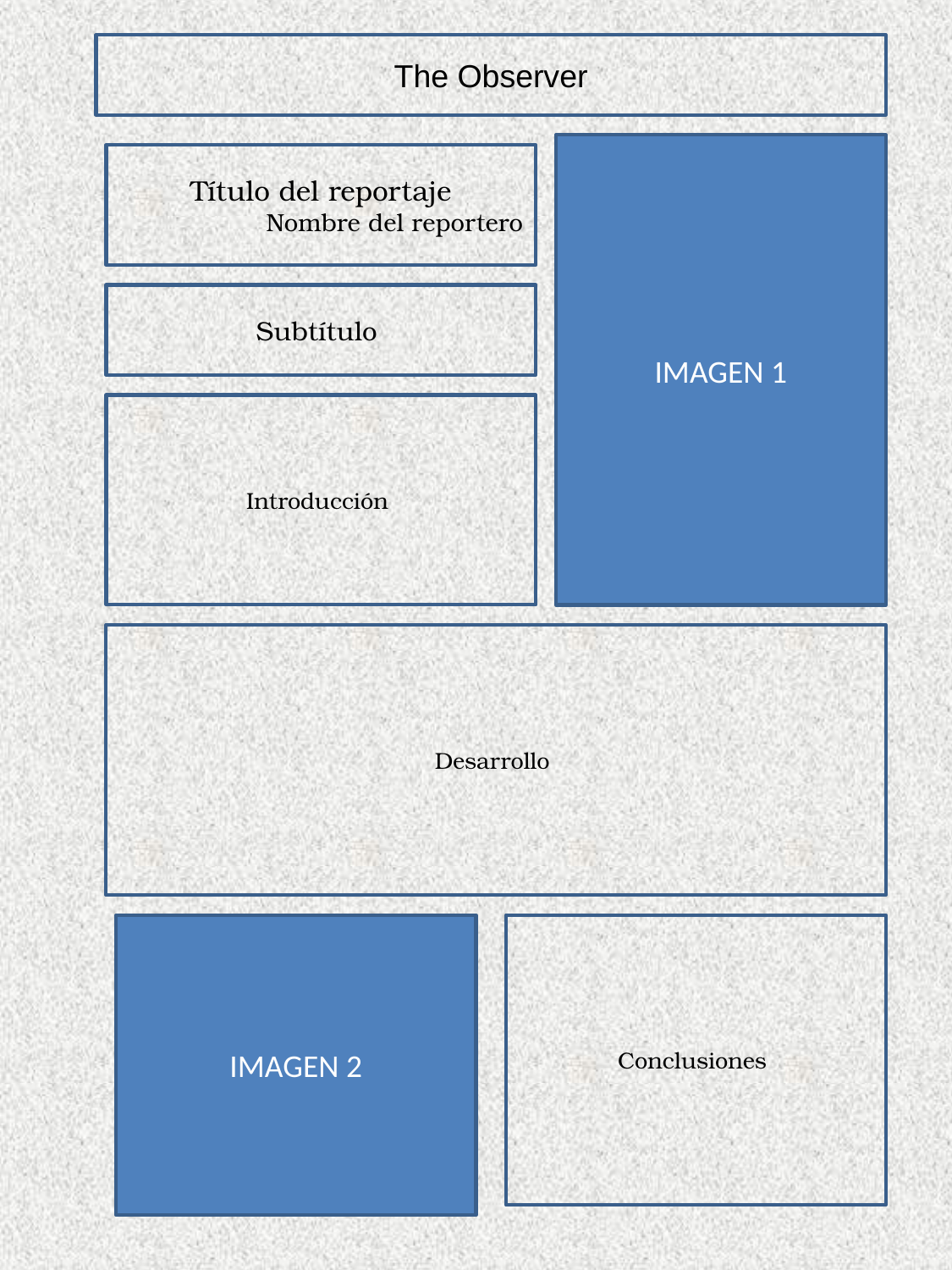

The Observer
IMAGEN 1
Título del reportaje
Nombre del reportero
Subtítulo
Introducción
Desarrollo
IMAGEN 2
Conclusiones